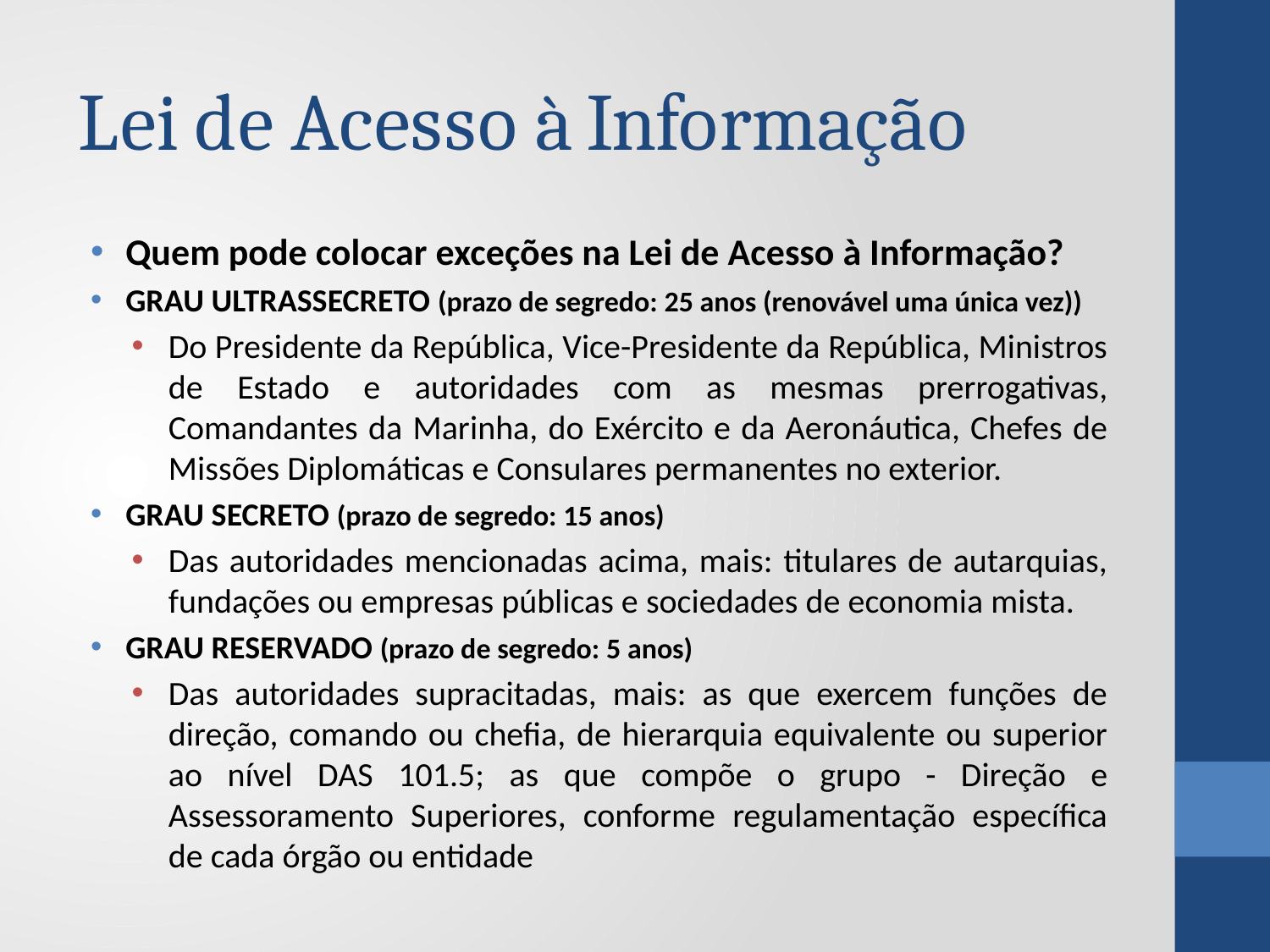

# Lei de Acesso à Informação
Quem pode colocar exceções na Lei de Acesso à Informação?
GRAU ULTRASSECRETO (prazo de segredo: 25 anos (renovável uma única vez))
Do Presidente da República, Vice-Presidente da República, Ministros de Estado e autoridades com as mesmas prerrogativas, Comandantes da Marinha, do Exército e da Aeronáutica, Chefes de Missões Diplomáticas e Consulares permanentes no exterior.
GRAU SECRETO (prazo de segredo: 15 anos)
Das autoridades mencionadas acima, mais: titulares de autarquias, fundações ou empresas públicas e sociedades de economia mista.
GRAU RESERVADO (prazo de segredo: 5 anos)
Das autoridades supracitadas, mais: as que exercem funções de direção, comando ou chefia, de hierarquia equivalente ou superior ao nível DAS 101.5; as que compõe o grupo - Direção e Assessoramento Superiores, conforme regulamentação específica de cada órgão ou entidade